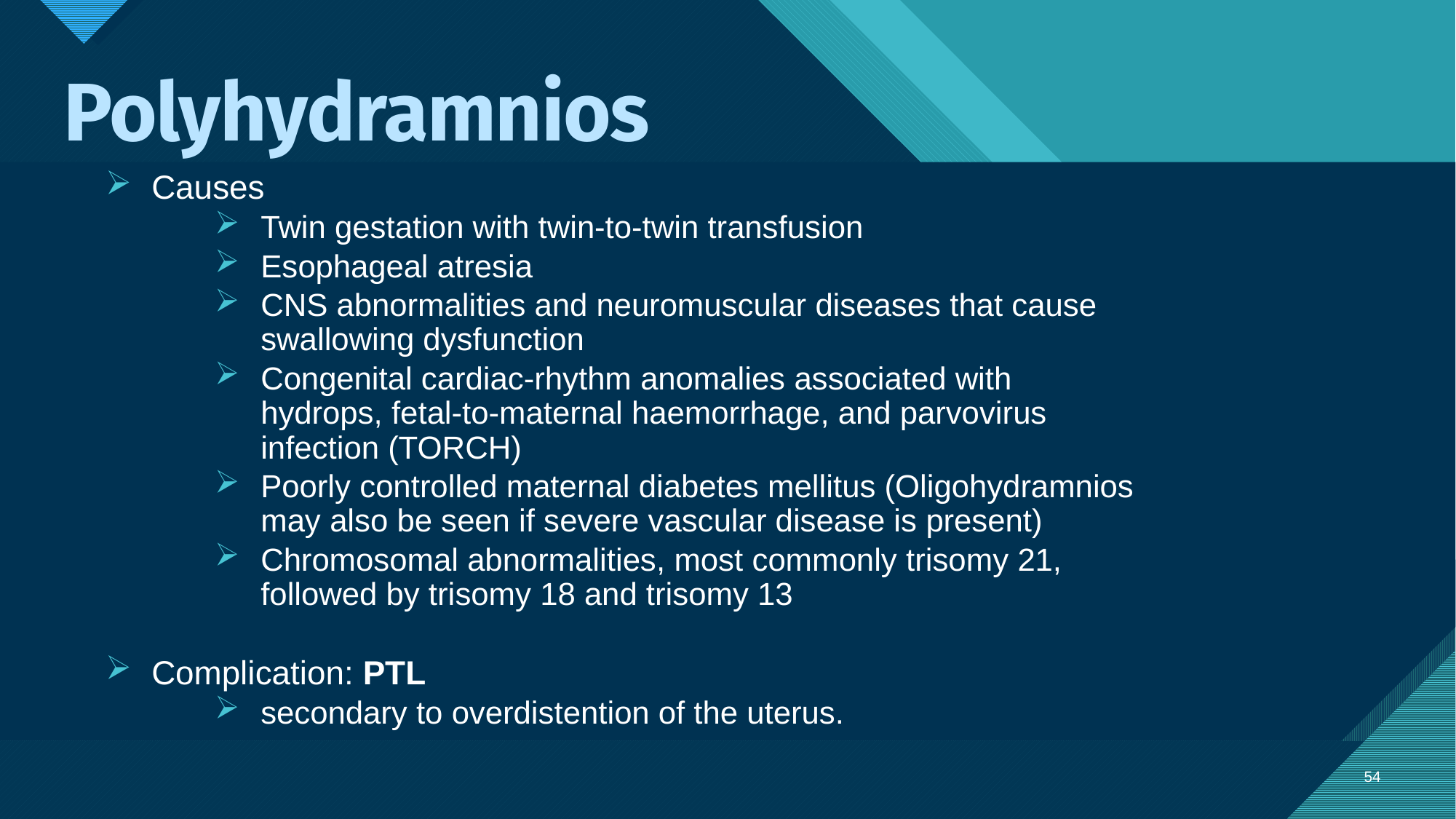

# Polyhydramnios
Causes
Twin gestation with twin-to-twin transfusion
Esophageal atresia
CNS abnormalities and neuromuscular diseases that cause swallowing dysfunction
Congenital cardiac-rhythm anomalies associated with hydrops, fetal-to-maternal haemorrhage, and parvovirus infection (TORCH)
Poorly controlled maternal diabetes mellitus (Oligohydramnios may also be seen if severe vascular disease is present)
Chromosomal abnormalities, most commonly trisomy 21, followed by trisomy 18 and trisomy 13

Complication: PTL
secondary to overdistention of the uterus.
54